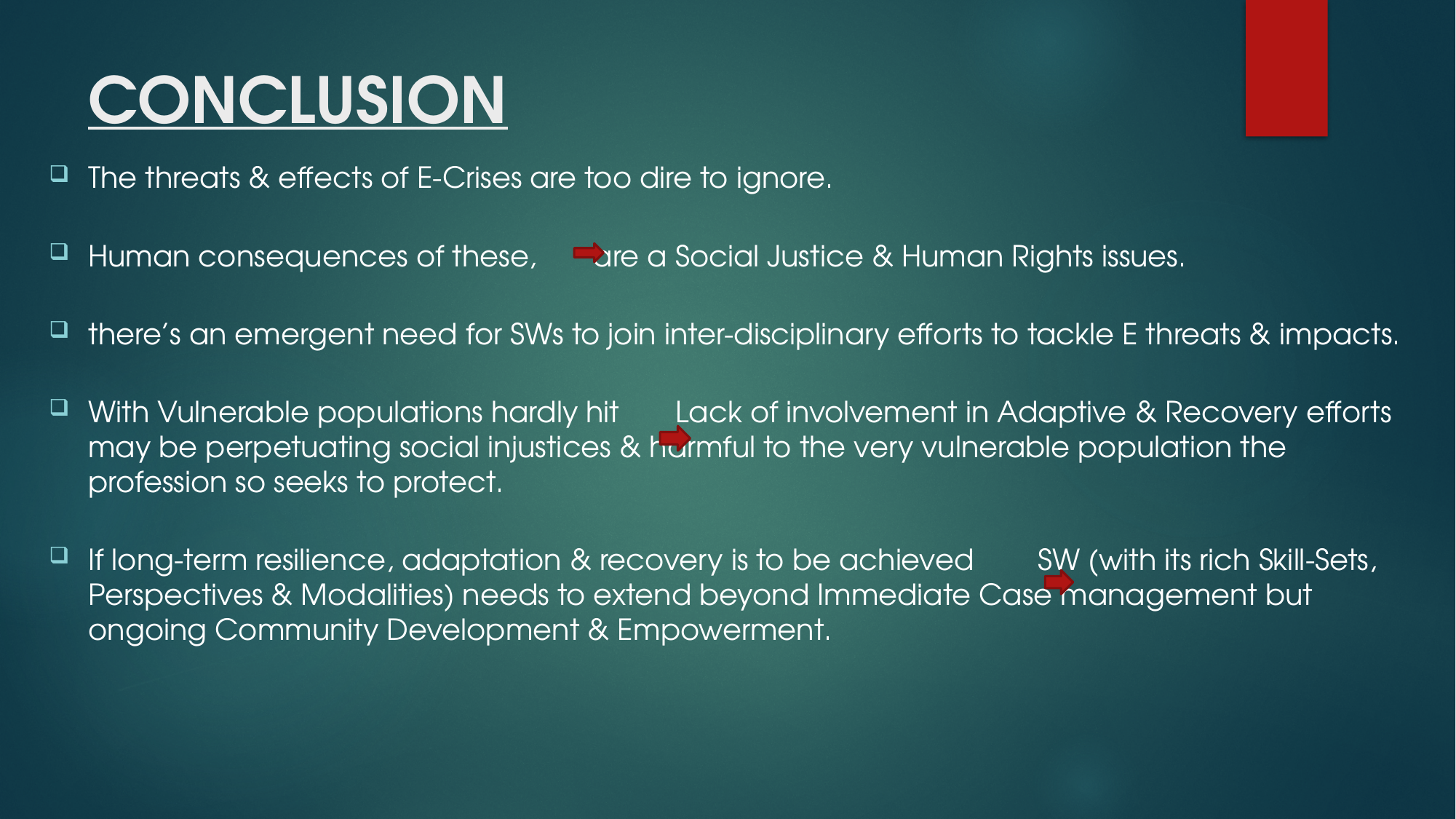

# CONCLUSION
The threats & effects of E-Crises are too dire to ignore.

Human consequences of these,       are a Social Justice & Human Rights issues.

there’s an emergent need for SWs to join inter-disciplinary efforts to tackle E threats & impacts.

With Vulnerable populations hardly hit       Lack of involvement in Adaptive & Recovery efforts may be perpetuating social injustices & harmful to the very vulnerable population the profession so seeks to protect.

If long-term resilience, adaptation & recovery is to be achieved        SW (with its rich Skill-Sets, Perspectives & Modalities) needs to extend beyond Immediate Case management but ongoing Community Development & Empowerment.